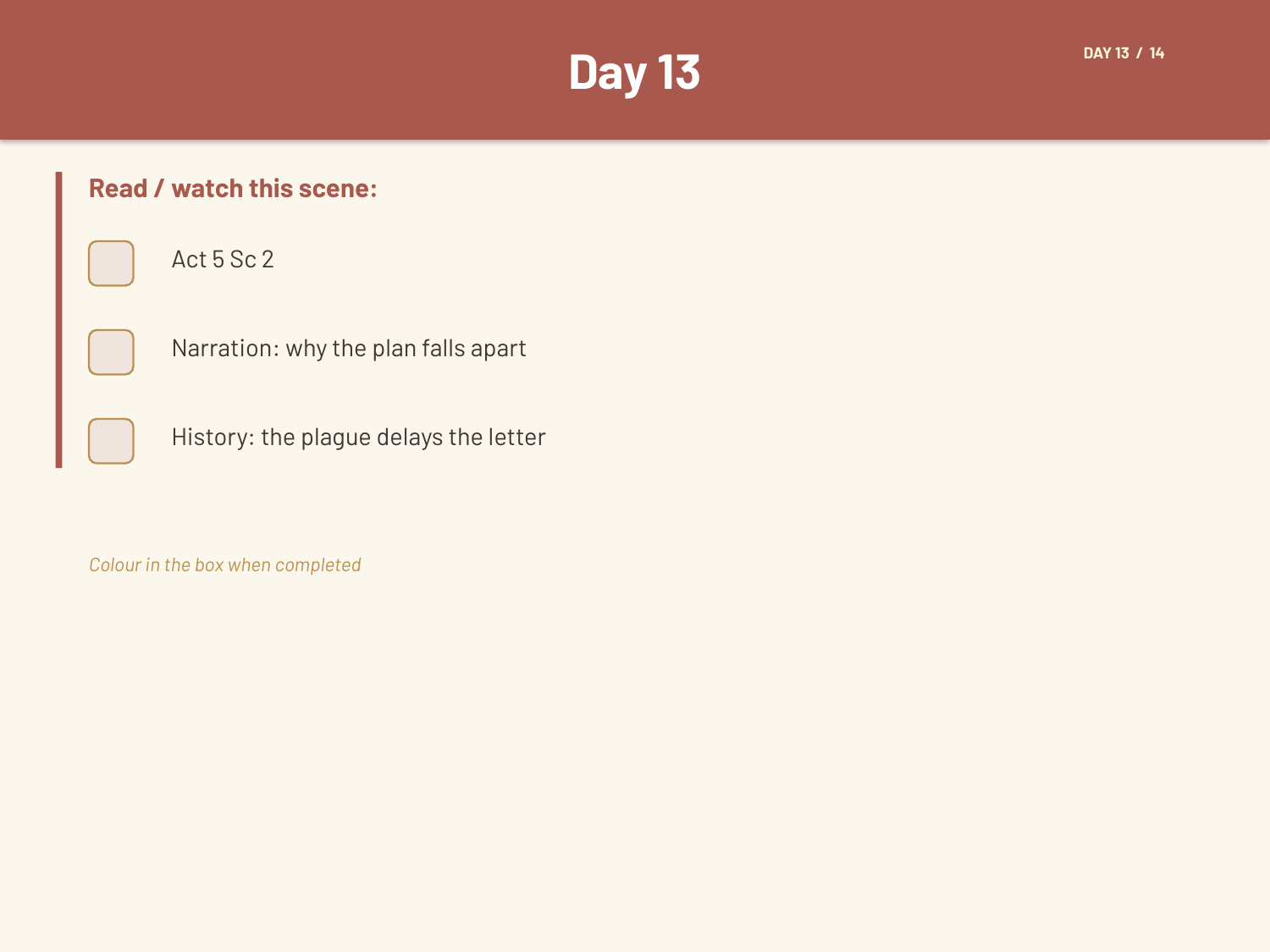

Day 13
DAY 13  /  14
Read / watch this scene:

Act 5 Sc 2

Narration: why the plan falls apart

History: the plague delays the letter

Colour in the box when completed